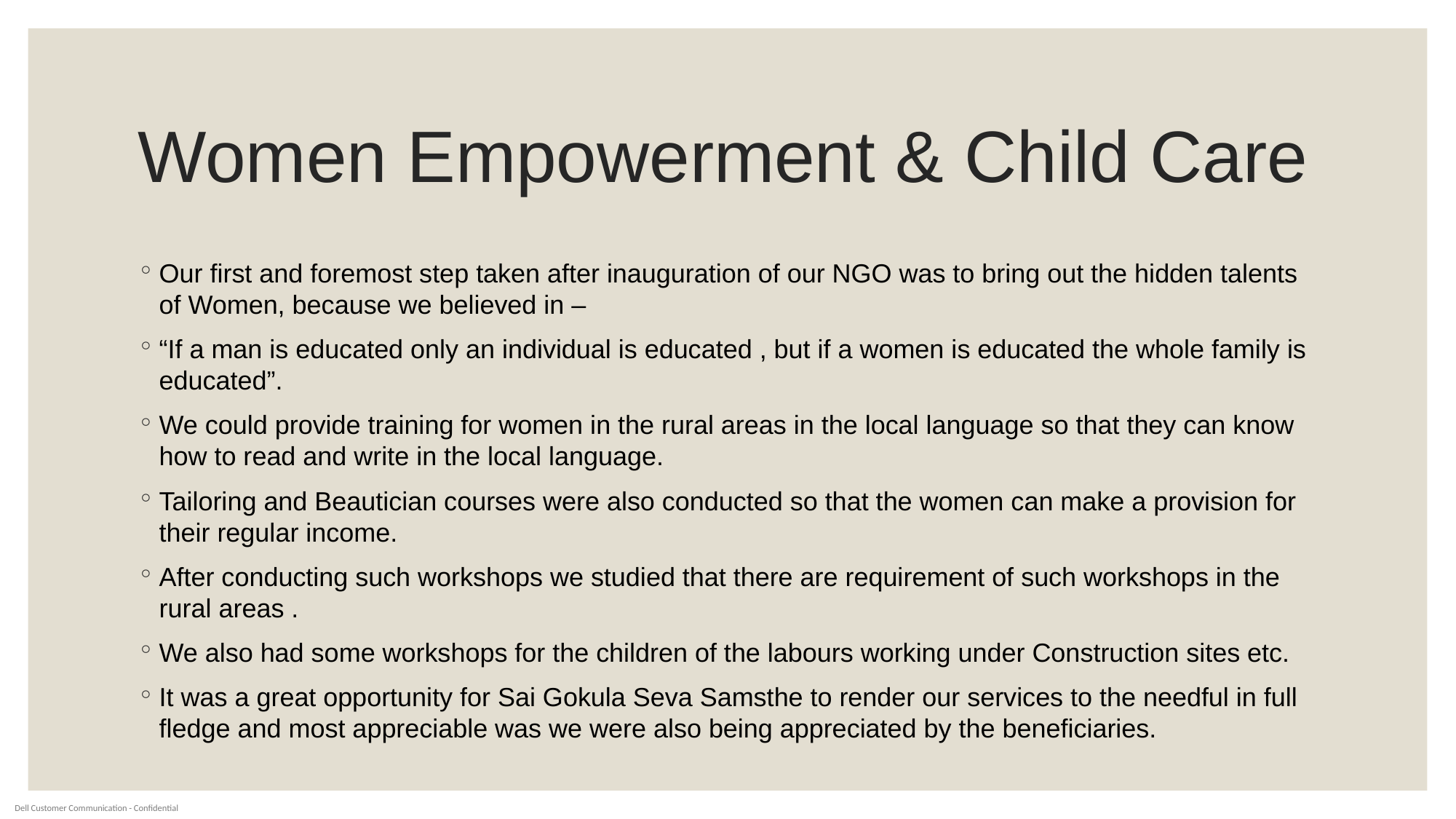

# Women Empowerment & Child Care
Our first and foremost step taken after inauguration of our NGO was to bring out the hidden talents of Women, because we believed in –
“If a man is educated only an individual is educated , but if a women is educated the whole family is educated”.
We could provide training for women in the rural areas in the local language so that they can know how to read and write in the local language.
Tailoring and Beautician courses were also conducted so that the women can make a provision for their regular income.
After conducting such workshops we studied that there are requirement of such workshops in the rural areas .
We also had some workshops for the children of the labours working under Construction sites etc.
It was a great opportunity for Sai Gokula Seva Samsthe to render our services to the needful in full fledge and most appreciable was we were also being appreciated by the beneficiaries.